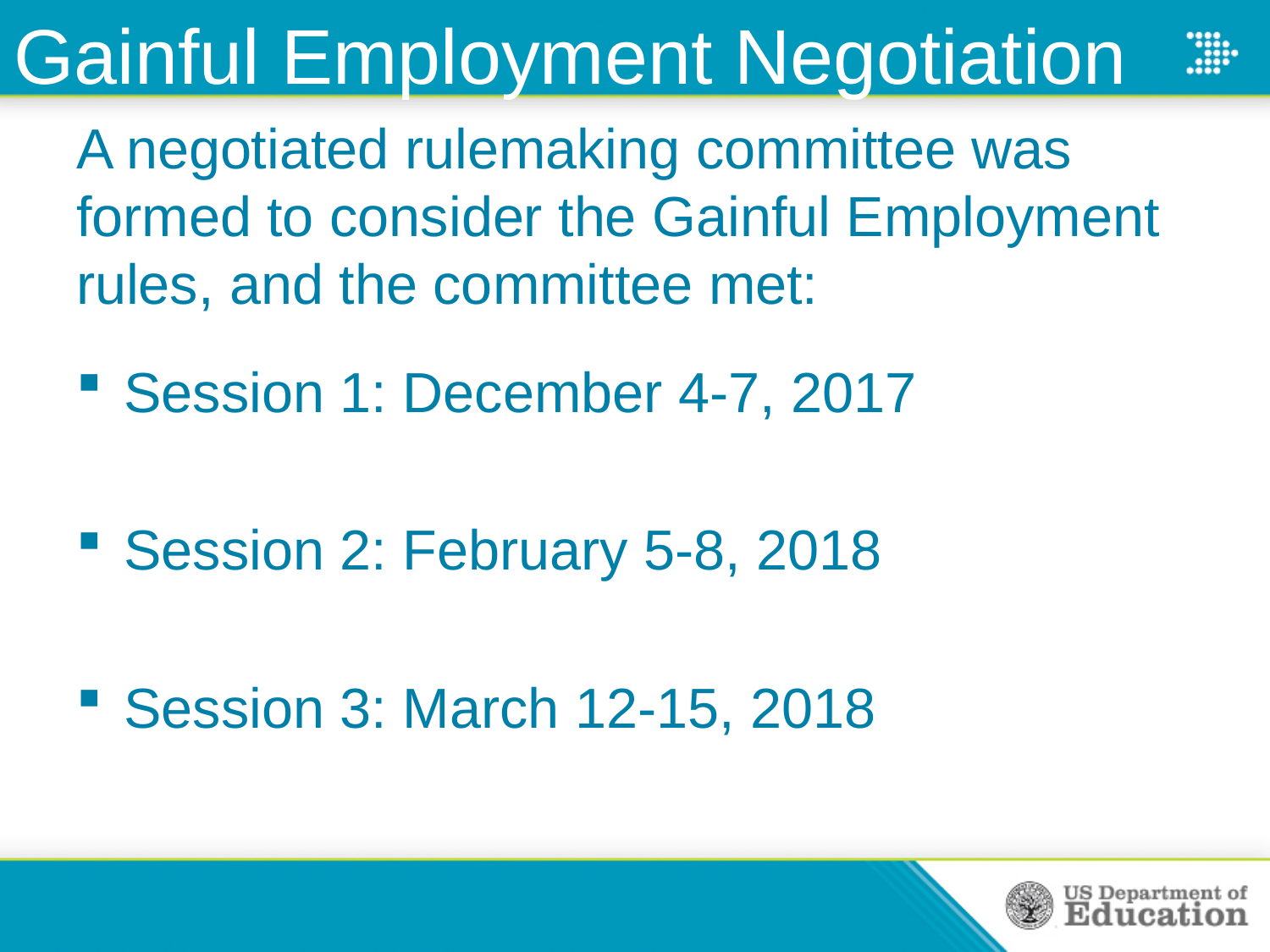

# Gainful Employment Negotiation
A negotiated rulemaking committee was formed to consider the Gainful Employment rules, and the committee met:

Session 1: December 4-7, 2017

Session 2: February 5-8, 2018

Session 3: March 12-15, 2018